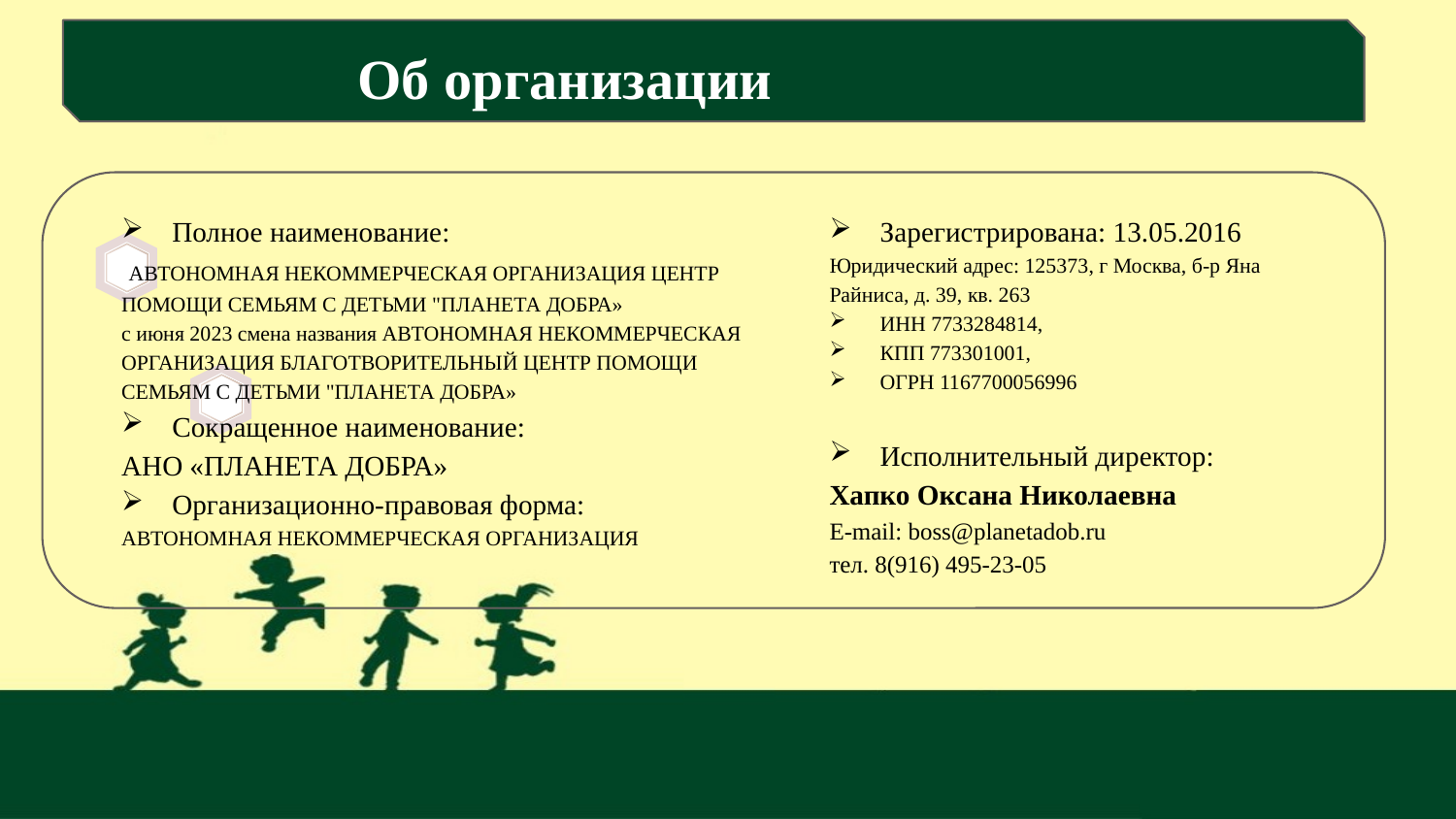

# Об организации

Полное наименование:
 АВТОНОМНАЯ НЕКОММЕРЧЕСКАЯ ОРГАНИЗАЦИЯ ЦЕНТР ПОМОЩИ СЕМЬЯМ С ДЕТЬМИ "ПЛАНЕТА ДОБРА»
с июня 2023 смена названия АВТОНОМНАЯ НЕКОММЕРЧЕСКАЯ ОРГАНИЗАЦИЯ БЛАГОТВОРИТЕЛЬНЫЙ ЦЕНТР ПОМОЩИ СЕМЬЯМ С ДЕТЬМИ "ПЛАНЕТА ДОБРА»
Сокращенное наименование:
АНО «ПЛАНЕТА ДОБРА»
Организационно-правовая форма:
АВТОНОМНАЯ НЕКОММЕРЧЕСКАЯ ОРГАНИЗАЦИЯ
Зарегистрирована: 13.05.2016
Юридический адрес: 125373, г Москва, б-р Яна Райниса, д. 39, кв. 263
ИНН 7733284814,
КПП 773301001,
ОГРН 1167700056996

Исполнительный директор:
Хапко Оксана Николаевна
E-mail: boss@planetadob.ru
тел. 8(916) 495-23-05